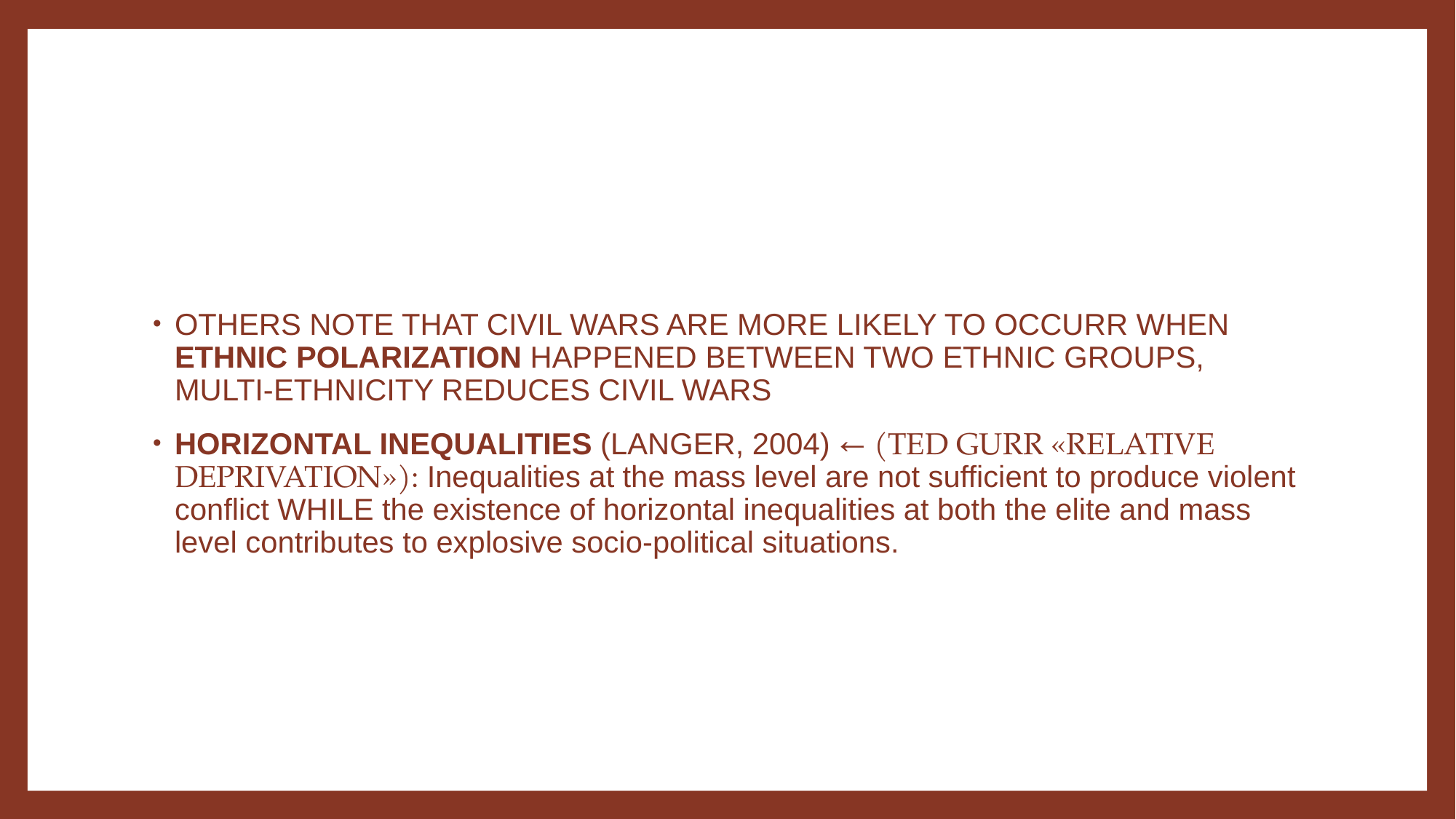

#

OTHERS NOTE THAT CIVIL WARS ARE MORE LIKELY TO OCCURR WHEN ETHNIC POLARIZATION HAPPENED BETWEEN TWO ETHNIC GROUPS, MULTI-ETHNICITY REDUCES CIVIL WARS
HORIZONTAL INEQUALITIES (LANGER, 2004) ← (TED GURR «RELATIVE DEPRIVATION»): Inequalities at the mass level are not sufficient to produce violent conflict WHILE the existence of horizontal inequalities at both the elite and mass level contributes to explosive socio-political situations.